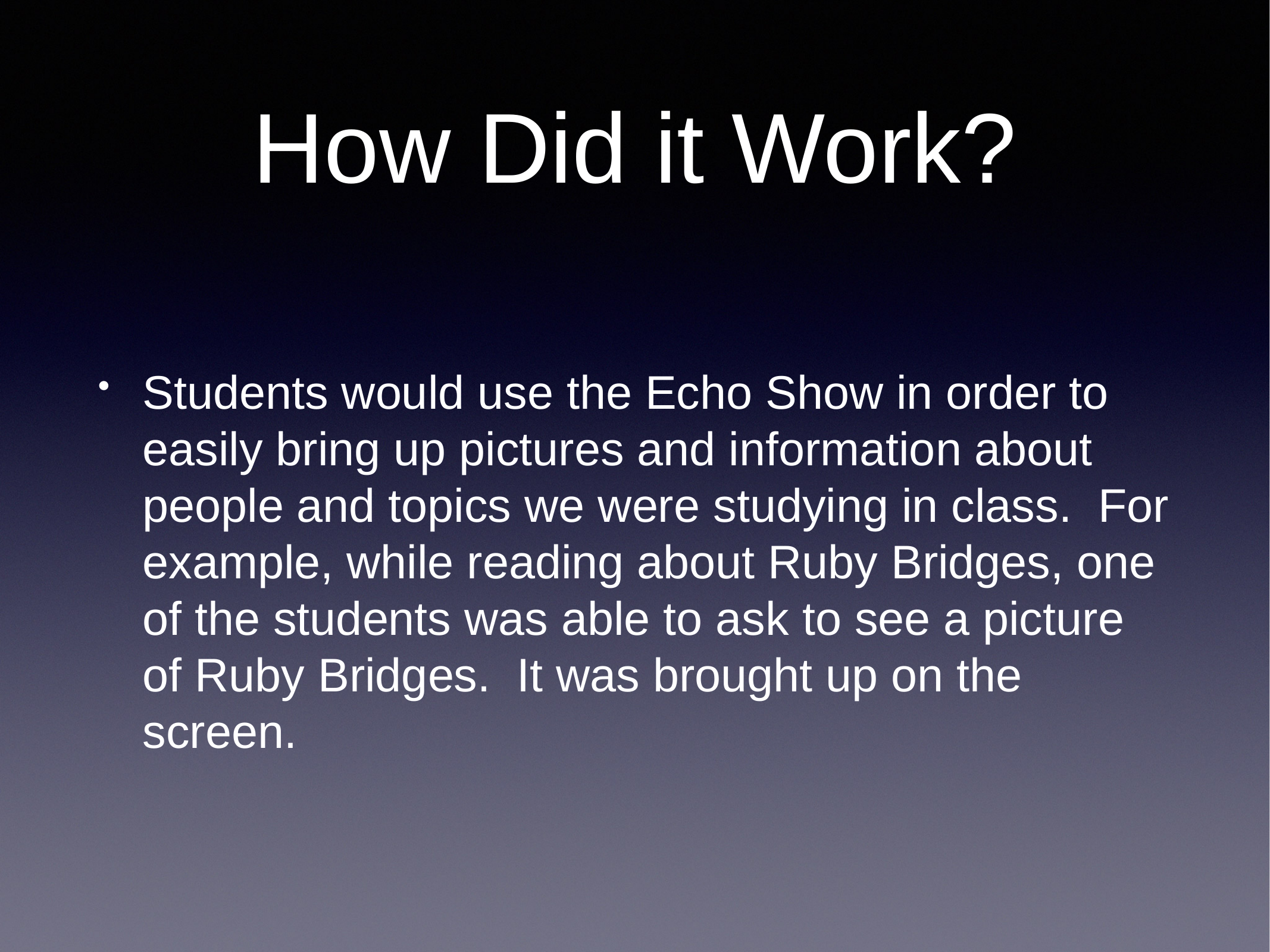

# How Did it Work?
Students would use the Echo Show in order to easily bring up pictures and information about people and topics we were studying in class.  For example, while reading about Ruby Bridges, one of the students was able to ask to see a picture of Ruby Bridges.  It was brought up on the screen.